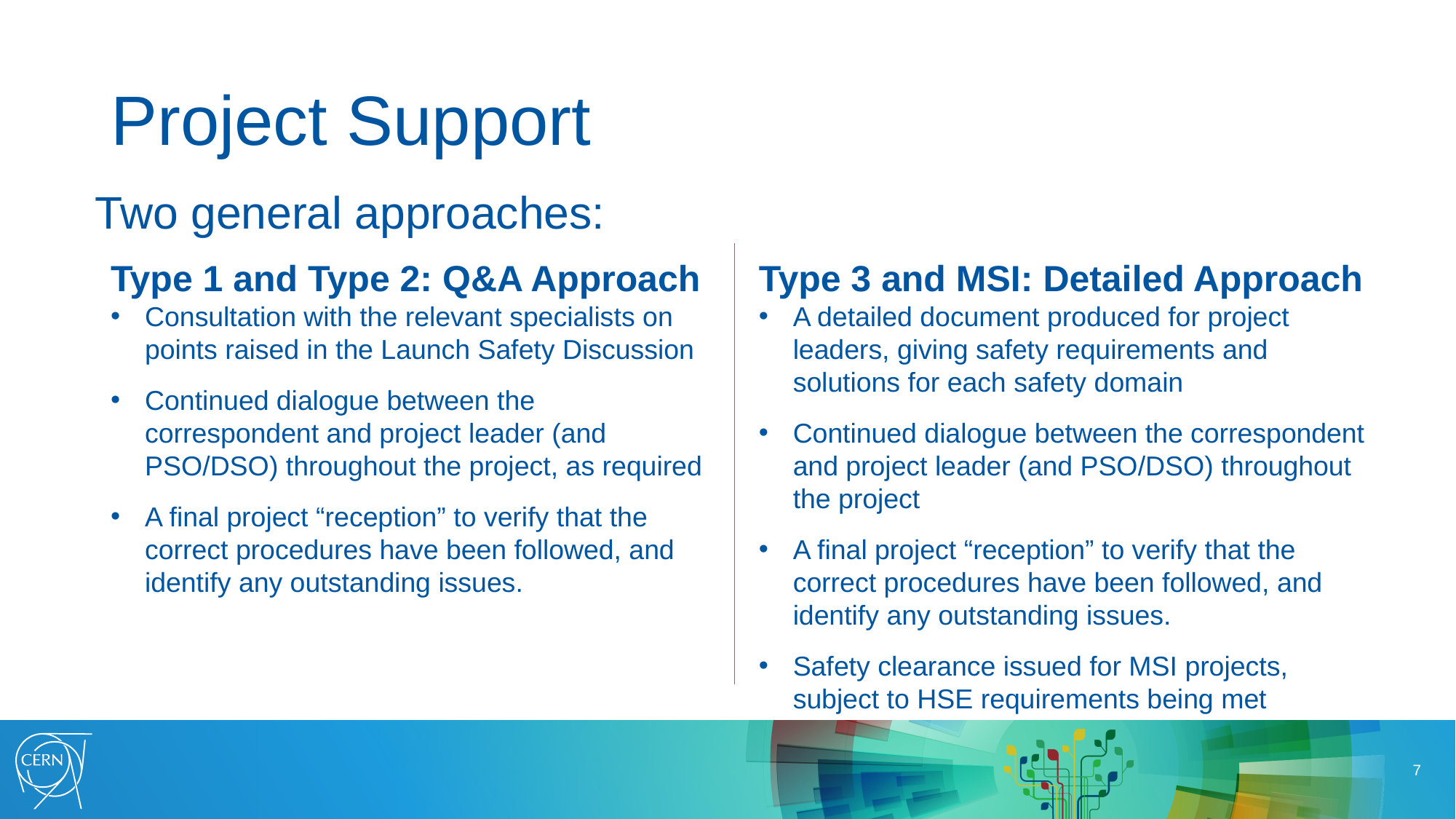

# Project Support
Two general approaches:
Type 1 and Type 2: Q&A Approach
Consultation with the relevant specialists on points raised in the Launch Safety Discussion

Continued dialogue between the correspondent and project leader (and PSO/DSO) throughout the project, as required

A final project “reception” to verify that the correct procedures have been followed, and identify any outstanding issues.
Type 3 and MSI: Detailed Approach
A detailed document produced for project leaders, giving safety requirements and solutions for each safety domain

Continued dialogue between the correspondent and project leader (and PSO/DSO) throughout the project

A final project “reception” to verify that the correct procedures have been followed, and identify any outstanding issues.

Safety clearance issued for MSI projects, subject to HSE requirements being met
7